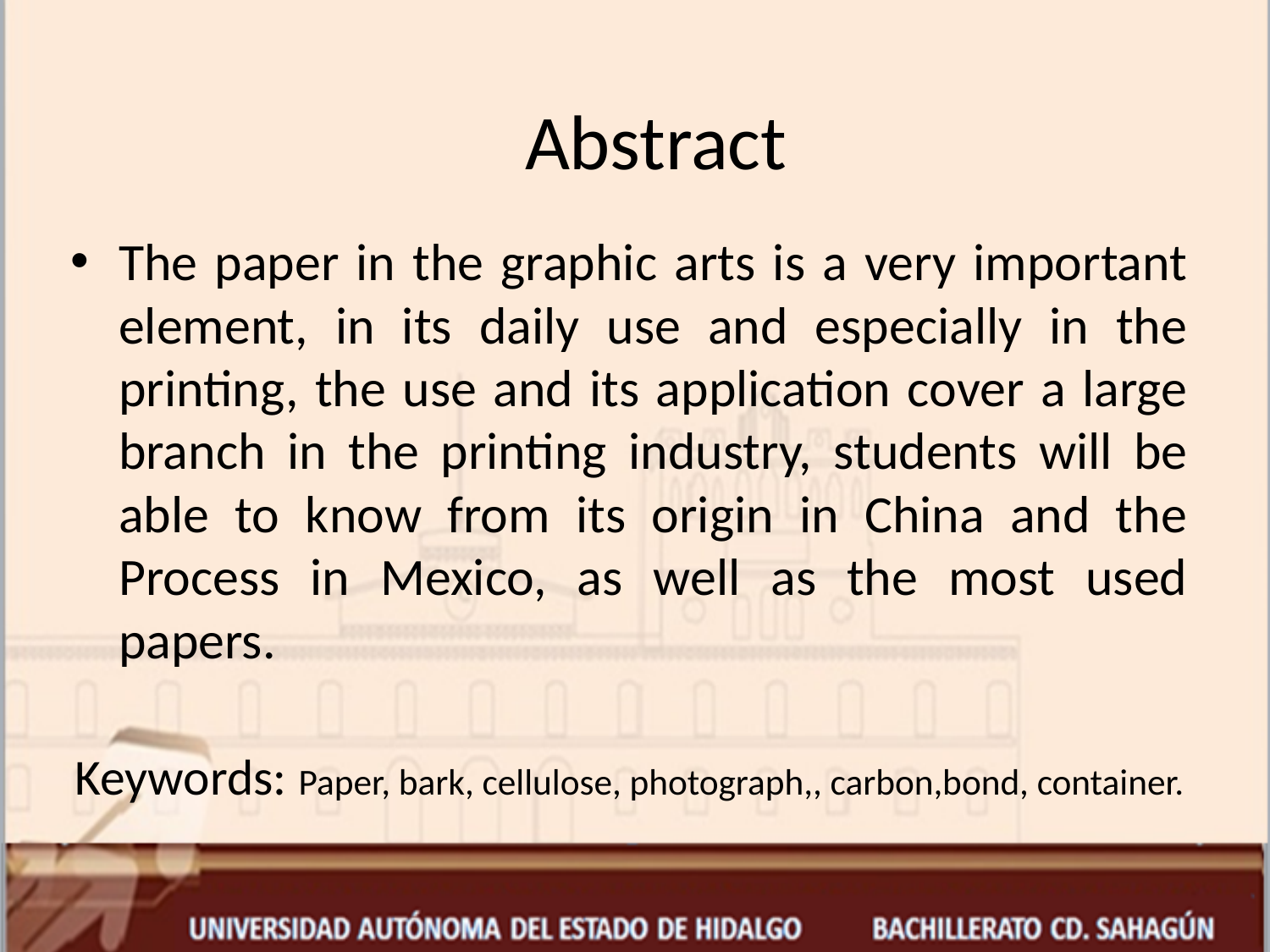

Abstract
The paper in the graphic arts is a very important element, in its daily use and especially in the printing, the use and its application cover a large branch in the printing industry, students will be able to know from its origin in China and the Process in Mexico, as well as the most used papers.
# Keywords: Paper, bark, cellulose, photograph,, carbon,bond, container.